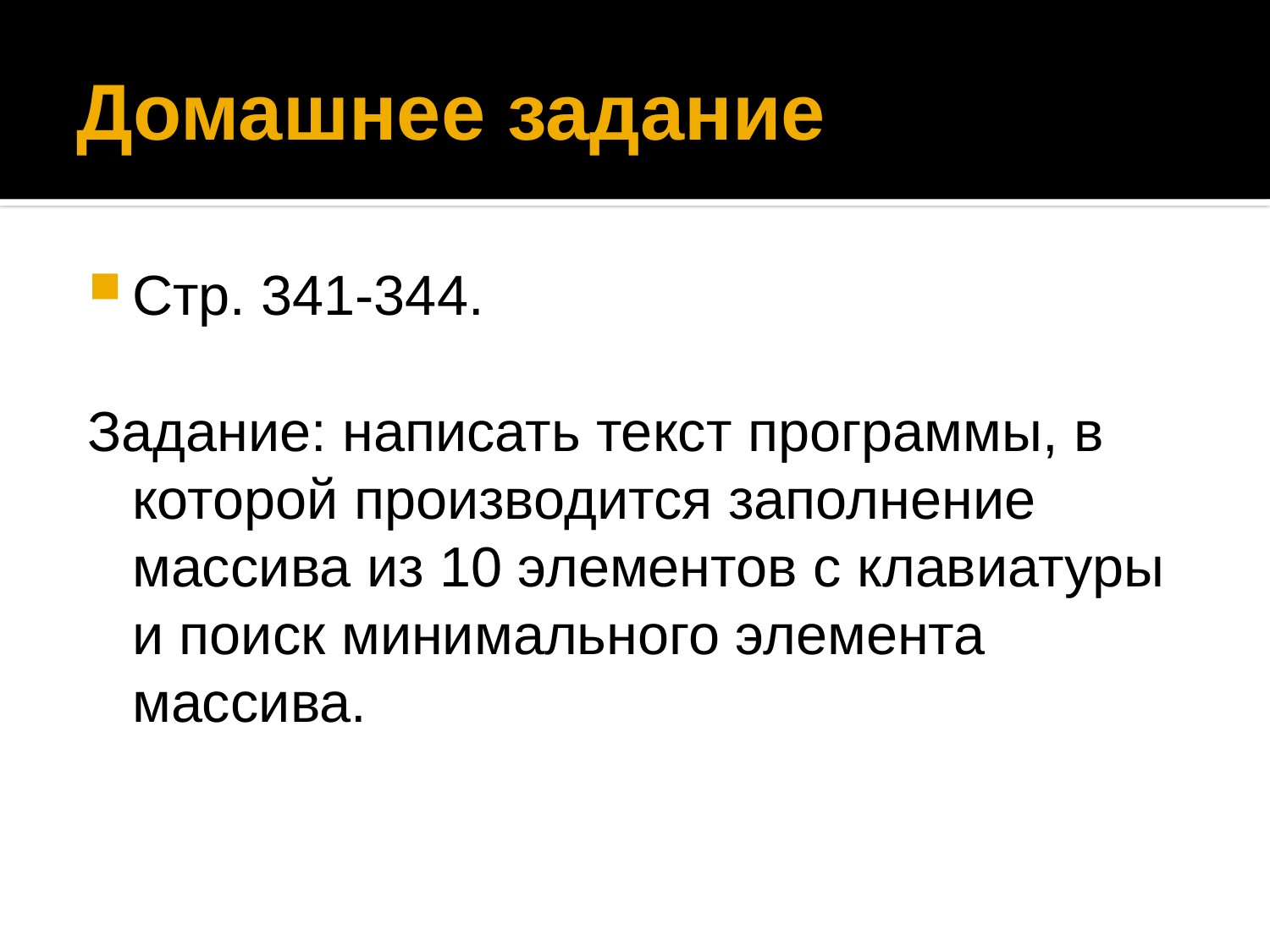

# Домашнее задание
Стр. 341-344.

Задание: написать текст программы, в которой производится заполнение массива из 10 элементов с клавиатуры и поиск минимального элемента массива.